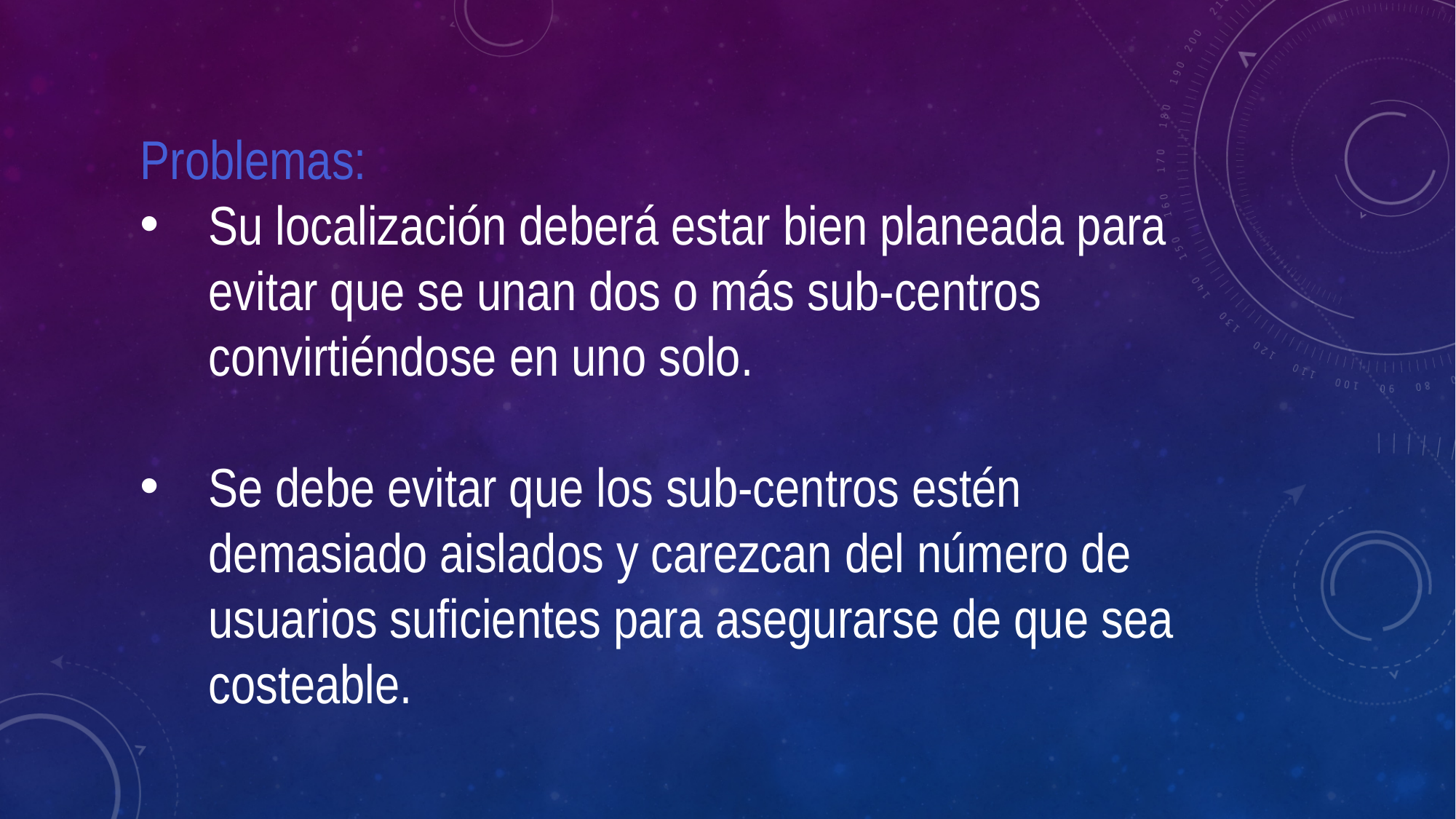

Problemas:
Su localización deberá estar bien planeada para evitar que se unan dos o más sub-centros convirtiéndose en uno solo.

Se debe evitar que los sub-centros estén demasiado aislados y carezcan del número de usuarios suficientes para asegurarse de que sea costeable.